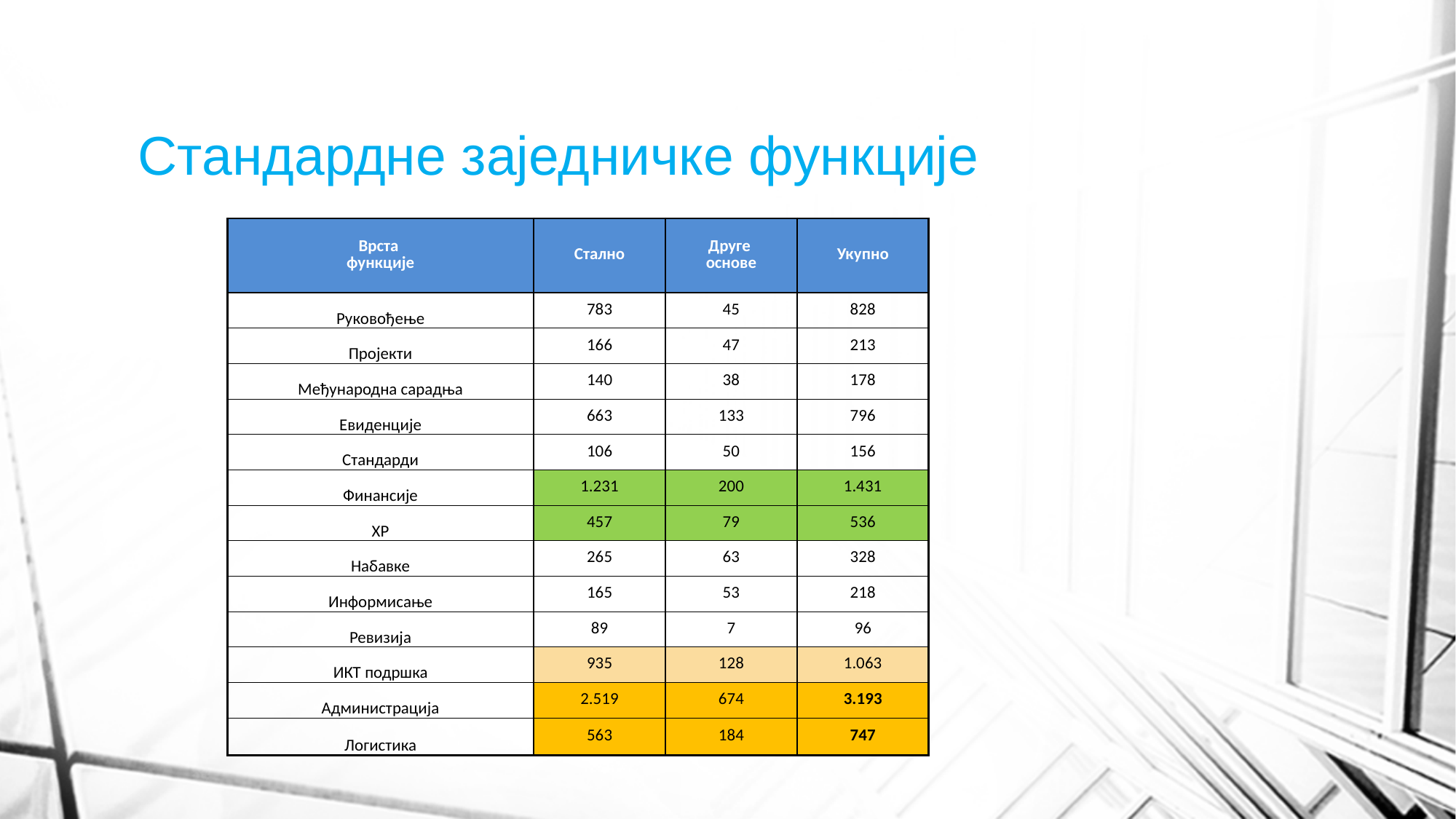

# Стандардне заједничке функције
| Врста функције | Стално | Друге основе | Укупно |
| --- | --- | --- | --- |
| Руковођење | 783 | 45 | 828 |
| Пројекти | 166 | 47 | 213 |
| Међународна сарадња | 140 | 38 | 178 |
| Евиденције | 663 | 133 | 796 |
| Стандарди | 106 | 50 | 156 |
| Финансије | 1.231 | 200 | 1.431 |
| ХР | 457 | 79 | 536 |
| Набавке | 265 | 63 | 328 |
| Информисање | 165 | 53 | 218 |
| Ревизија | 89 | 7 | 96 |
| ИКТ подршка | 935 | 128 | 1.063 |
| Администрација | 2.519 | 674 | 3.193 |
| Логистика | 563 | 184 | 747 |